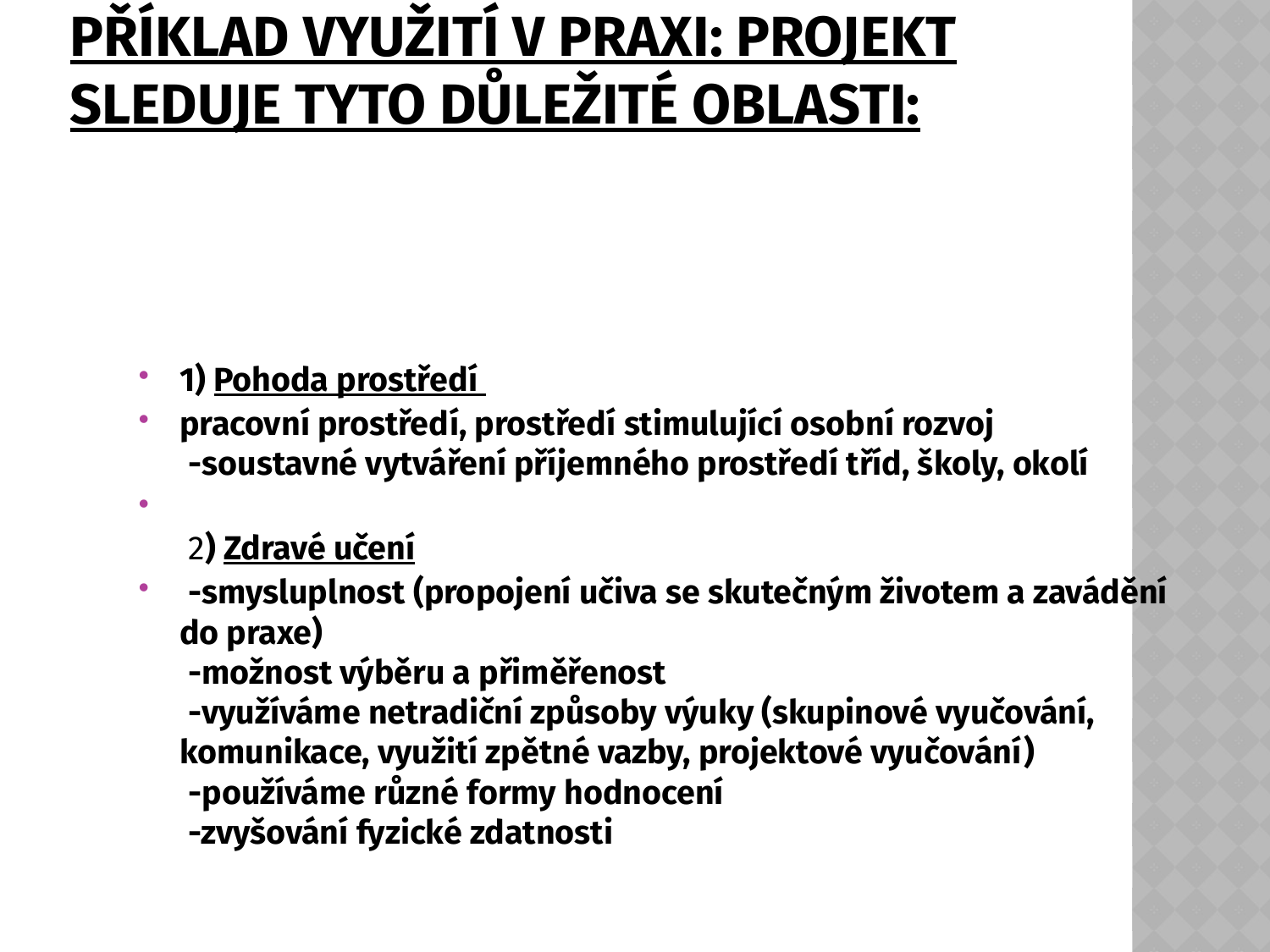

# Příklad využití v praxi: Projekt sleduje tyto důležité oblasti:

1) Pohoda prostředí
pracovní prostředí, prostředí stimulující osobní rozvoj
 -soustavné vytváření příjemného prostředí tříd, školy, okolí
 2) Zdravé učení
 -smysluplnost (propojení učiva se skutečným životem a zavádění do praxe)
 -možnost výběru a přiměřenost
 -využíváme netradiční způsoby výuky (skupinové vyučování, komunikace, využití zpětné vazby, projektové vyučování)
 -používáme různé formy hodnocení
 -zvyšování fyzické zdatnosti